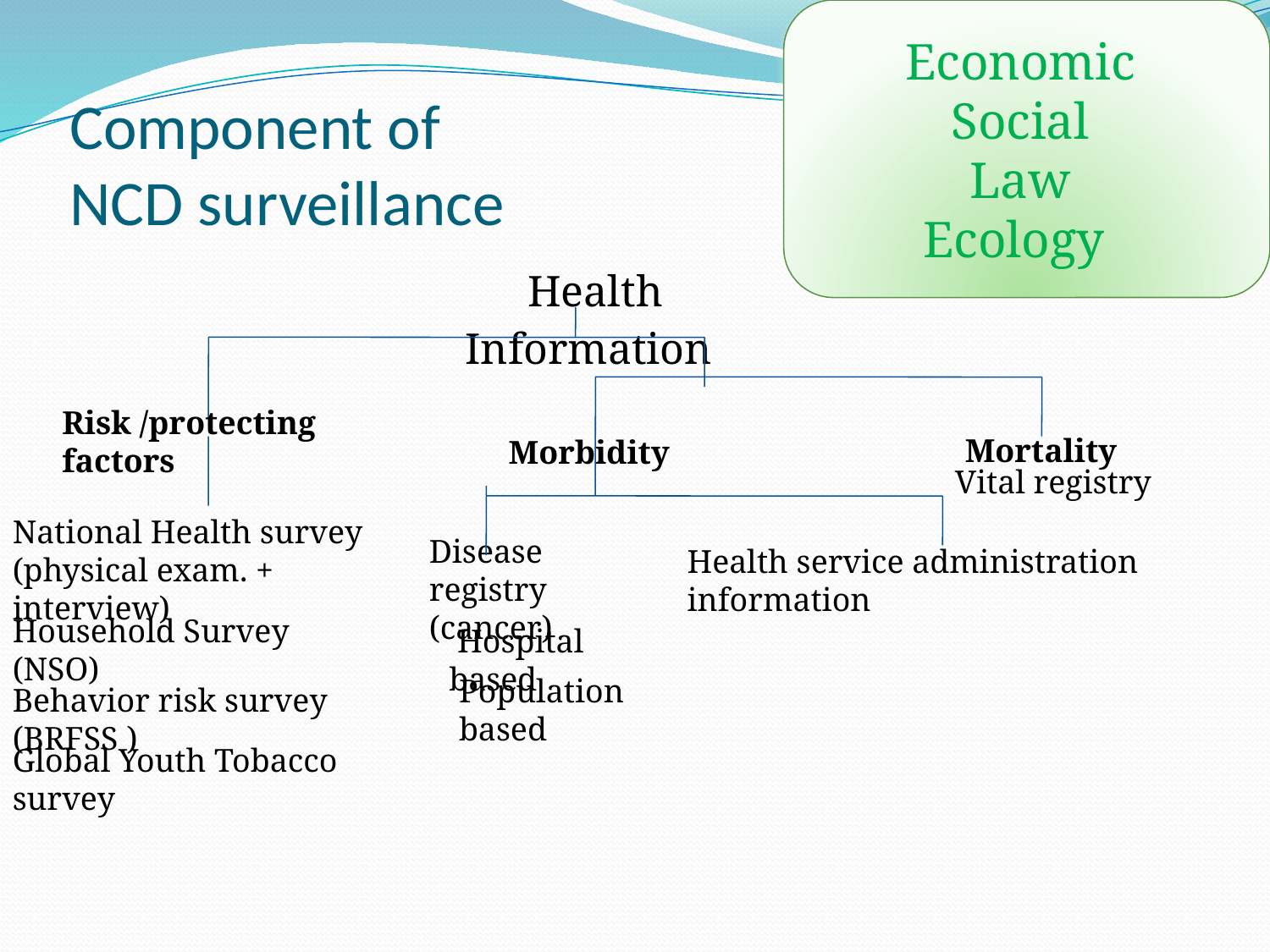

Economic
Social
Law
Ecology
# Component of NCD surveillance
Health Information
Risk /protecting factors
Mortality
Morbidity
Vital registry
National Health survey (physical exam. + interview)
Disease registry (cancer)
Health service administration information
Household Survey  (NSO)
 Hospital based
Population based
Behavior risk survey (BRFSS )
Global Youth Tobacco survey